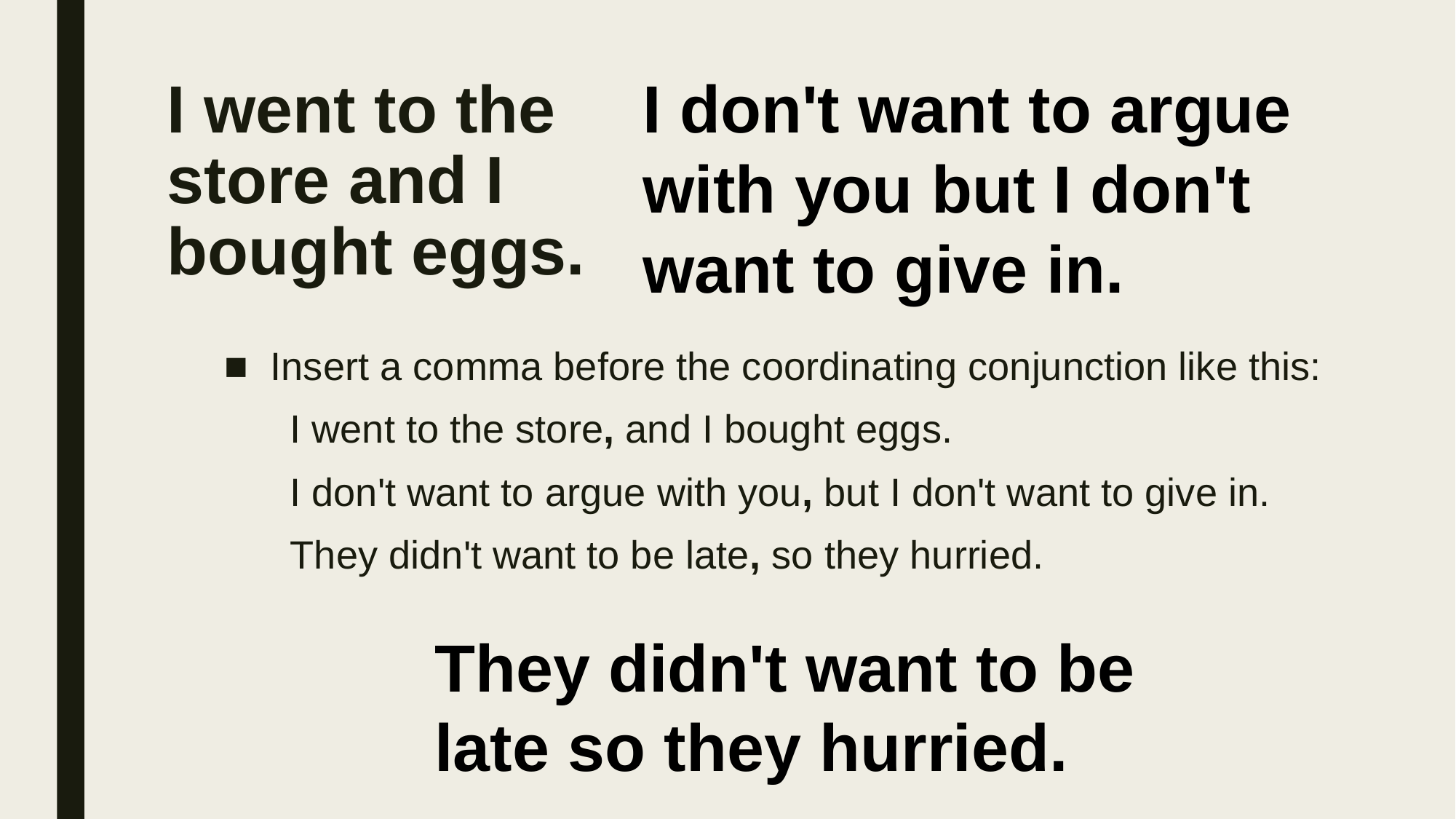

I don't want to argue with you but I don't want to give in.
# I went to the store and I bought eggs.
Insert a comma before the coordinating conjunction like this:
      I went to the store, and I bought eggs.
      I don't want to argue with you, but I don't want to give in.
      They didn't want to be late, so they hurried.
They didn't want to be late so they hurried.